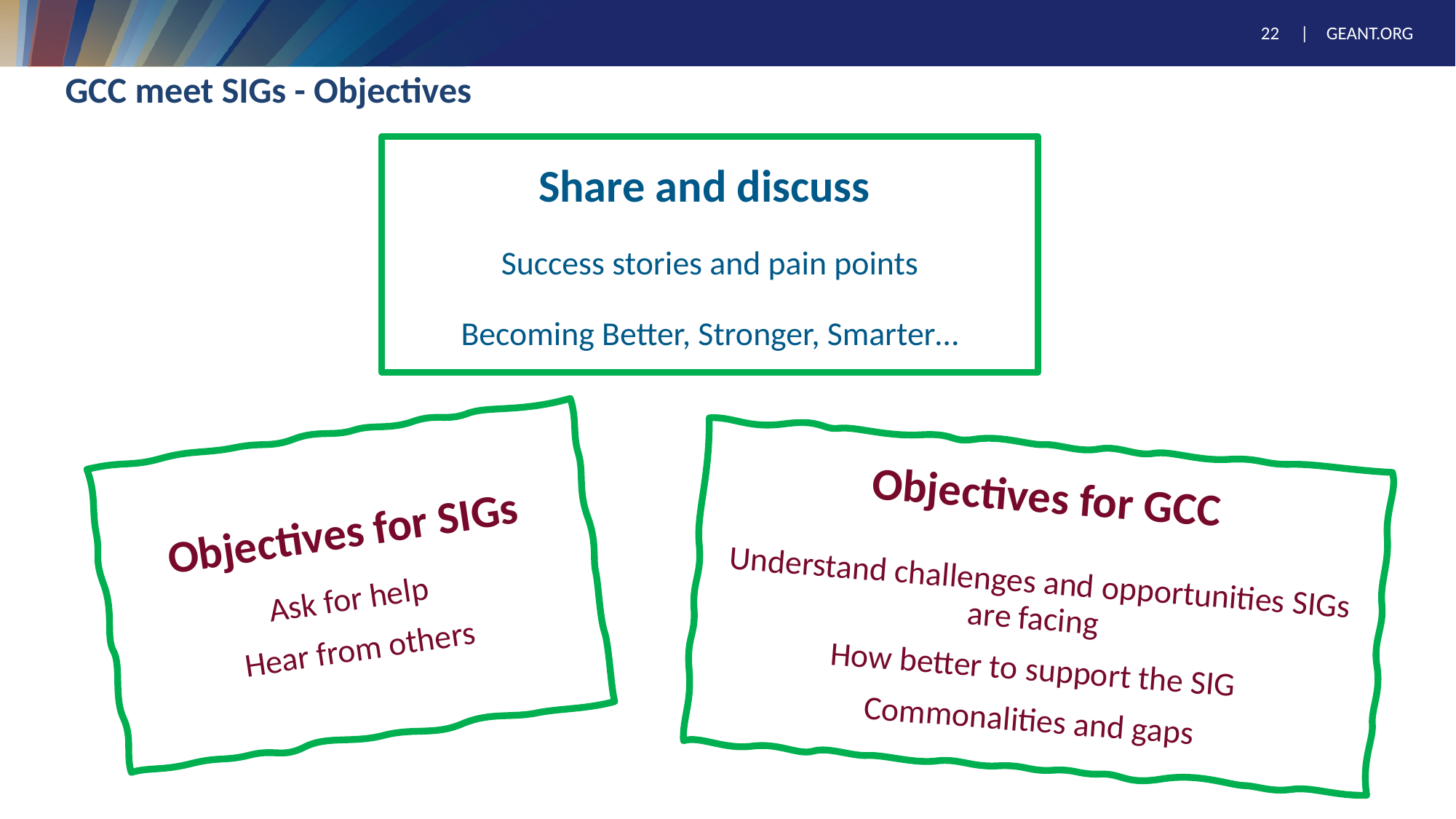

# GCC meet SIGs - Objectives
Share and discuss
Success stories and pain points
Becoming Better, Stronger, Smarter…
Objectives for SIGs
Ask for help
Hear from others
Objectives for GCC
Understand challenges and opportunities SIGs are facing
How better to support the SIG
Commonalities and gaps
22